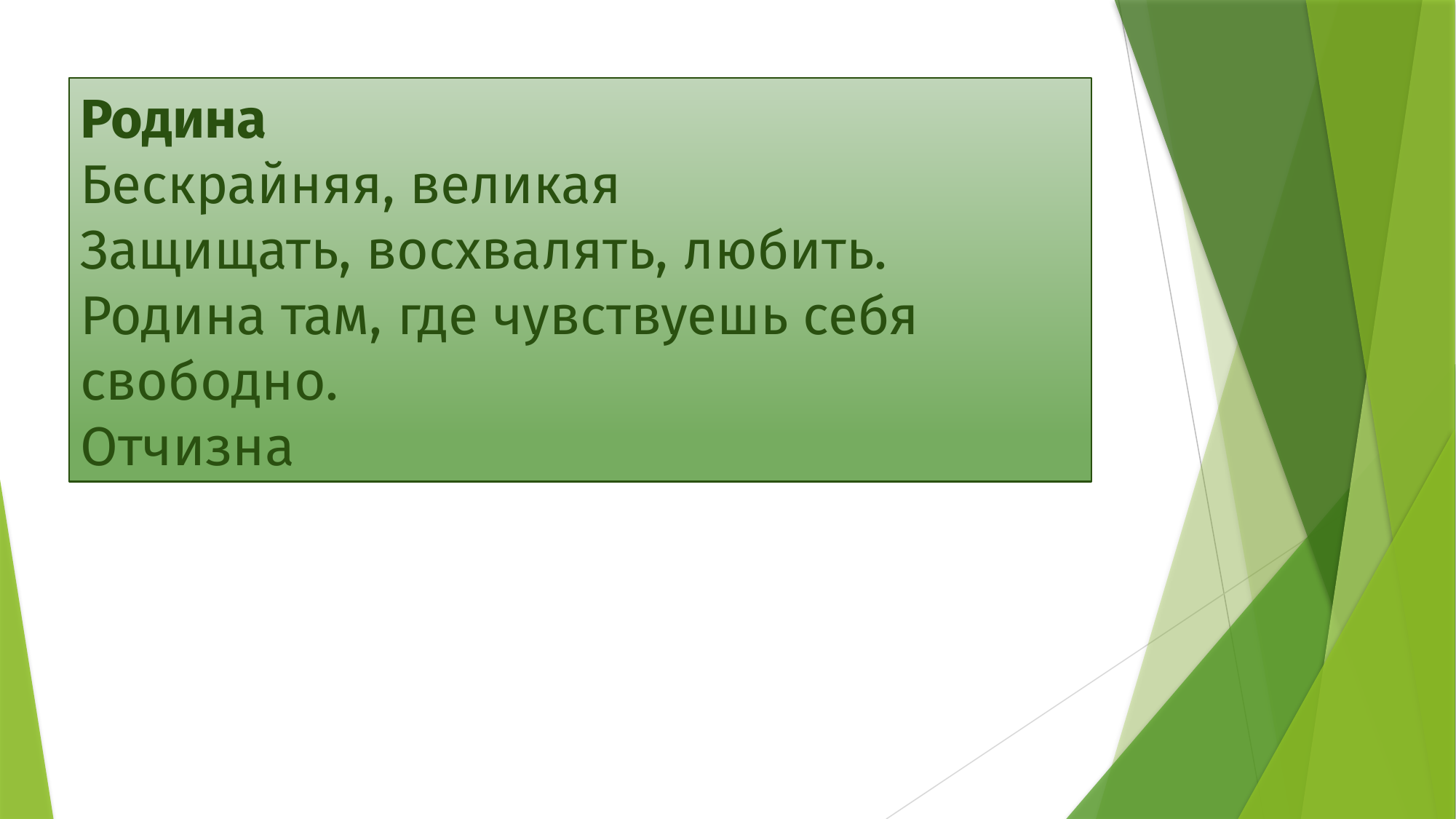

Родина
Бескрайняя, великая
Защищать, восхвалять, любить.
Родина там, где чувствуешь себя свободно.
Отчизна